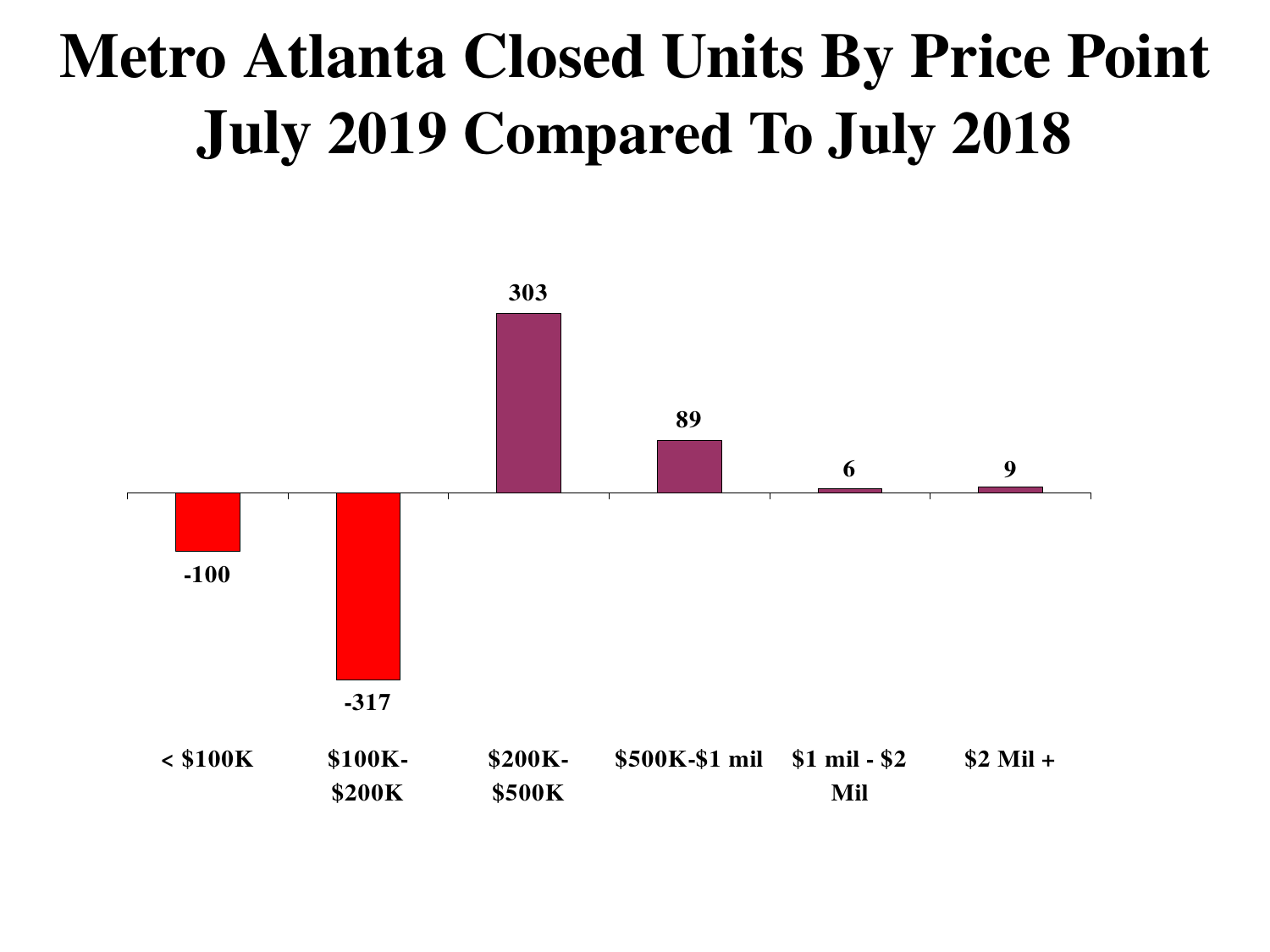

Metro Atlanta Closed Units By Price Point
July 2019 Compared To July 2018

### Chart

| Category |  |
|---|---|
| < $100K | -100.0 |
| $100K-$200K | -317.0 |
| $200K-$500K | 303.0 |
| $500K-$1 mil | 89.0 |
| $1 mil - $2 Mil | 6.0 |
| $2 Mil + | 9.0 |